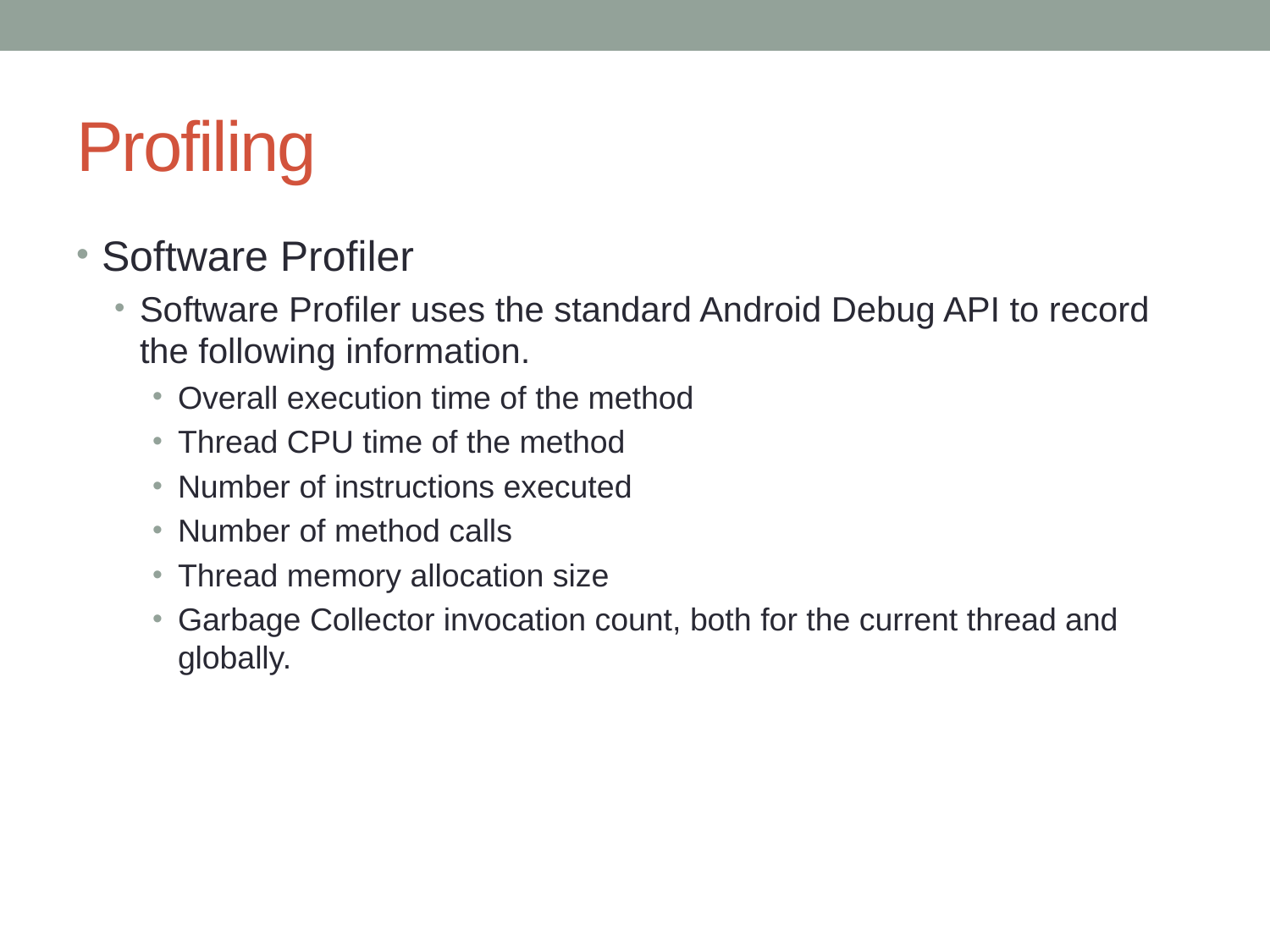

# Profiling
Software Proﬁler
Software Proﬁler uses the standard Android Debug API to record the following information.
Overall execution time of the method
Thread CPU time of the method
Number of instructions executed
Number of method calls
Thread memory allocation size
Garbage Collector invocation count, both for the current thread and globally.